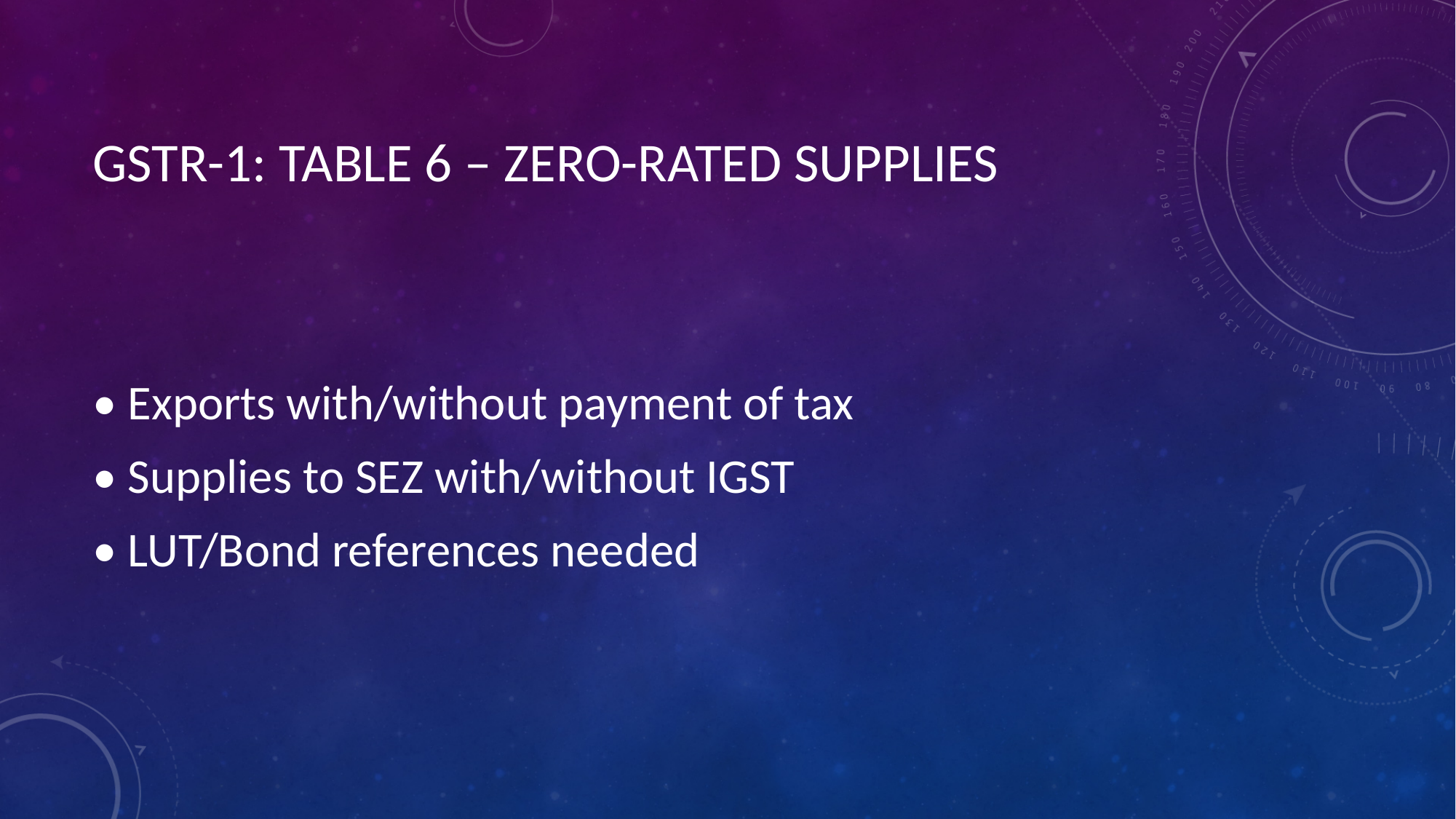

# GSTR-1: Table 6 – Zero-Rated Supplies
• Exports with/without payment of tax
• Supplies to SEZ with/without IGST
• LUT/Bond references needed